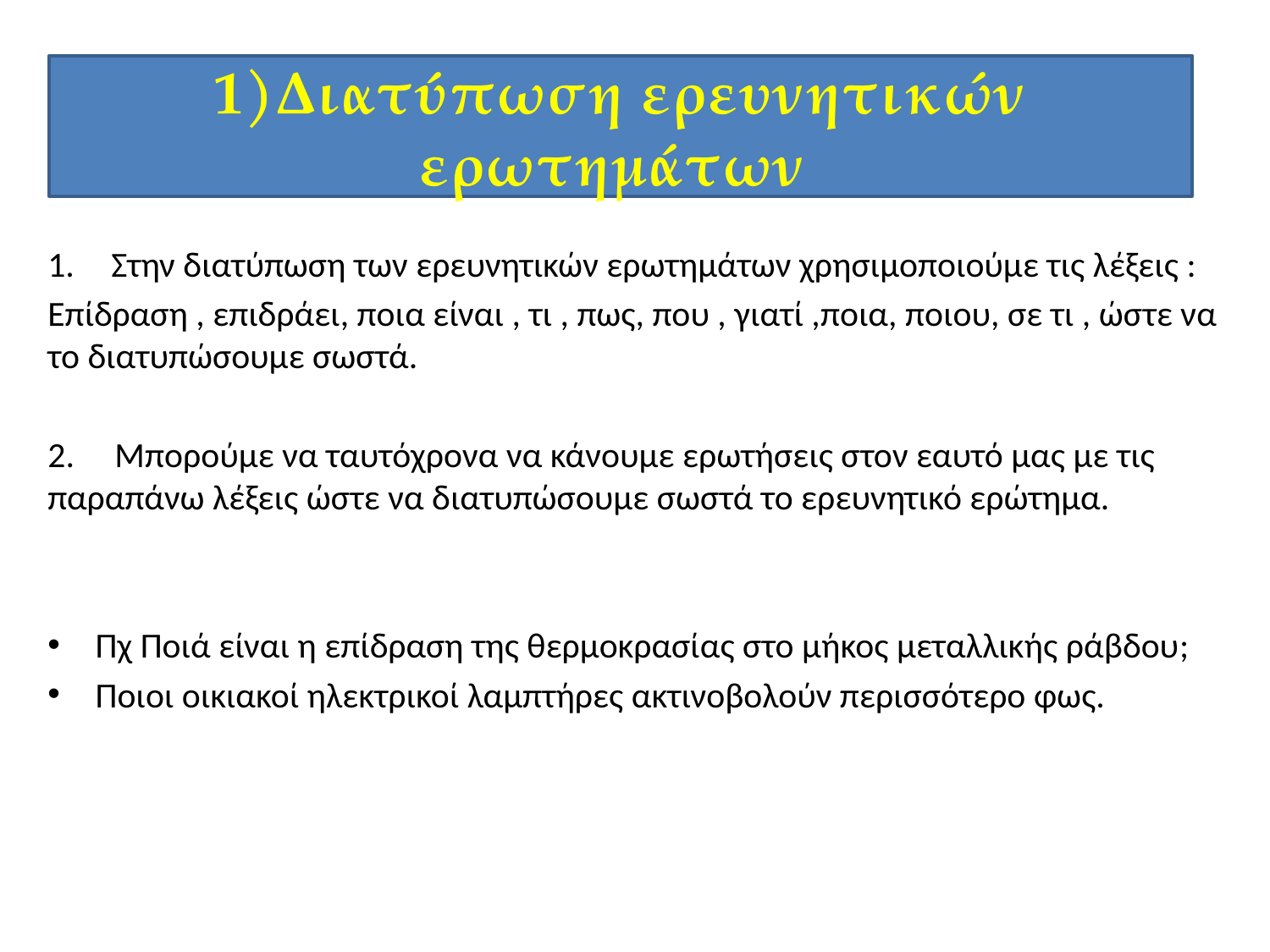

1)Διατύπωση ερευνητικών ερωτημάτων

Στην διατύπωση των ερευνητικών ερωτημάτων χρησιμοποιούμε τις λέξεις :
Επίδραση , επιδράει, ποια είναι , τι , πως, που , γιατί ,ποια, ποιου, σε τι , ώστε να το διατυπώσουμε σωστά.

2.     Μπορούμε να ταυτόχρονα να κάνουμε ερωτήσεις στον εαυτό μας με τις παραπάνω λέξεις ώστε να διατυπώσουμε σωστά το ερευνητικό ερώτημα.

Πχ Ποιά είναι η επίδραση της θερμοκρασίας στο μήκος μεταλλικής ράβδου;
Ποιοι οικιακοί ηλεκτρικοί λαμπτήρες ακτινοβολούν περισσότερο φως.